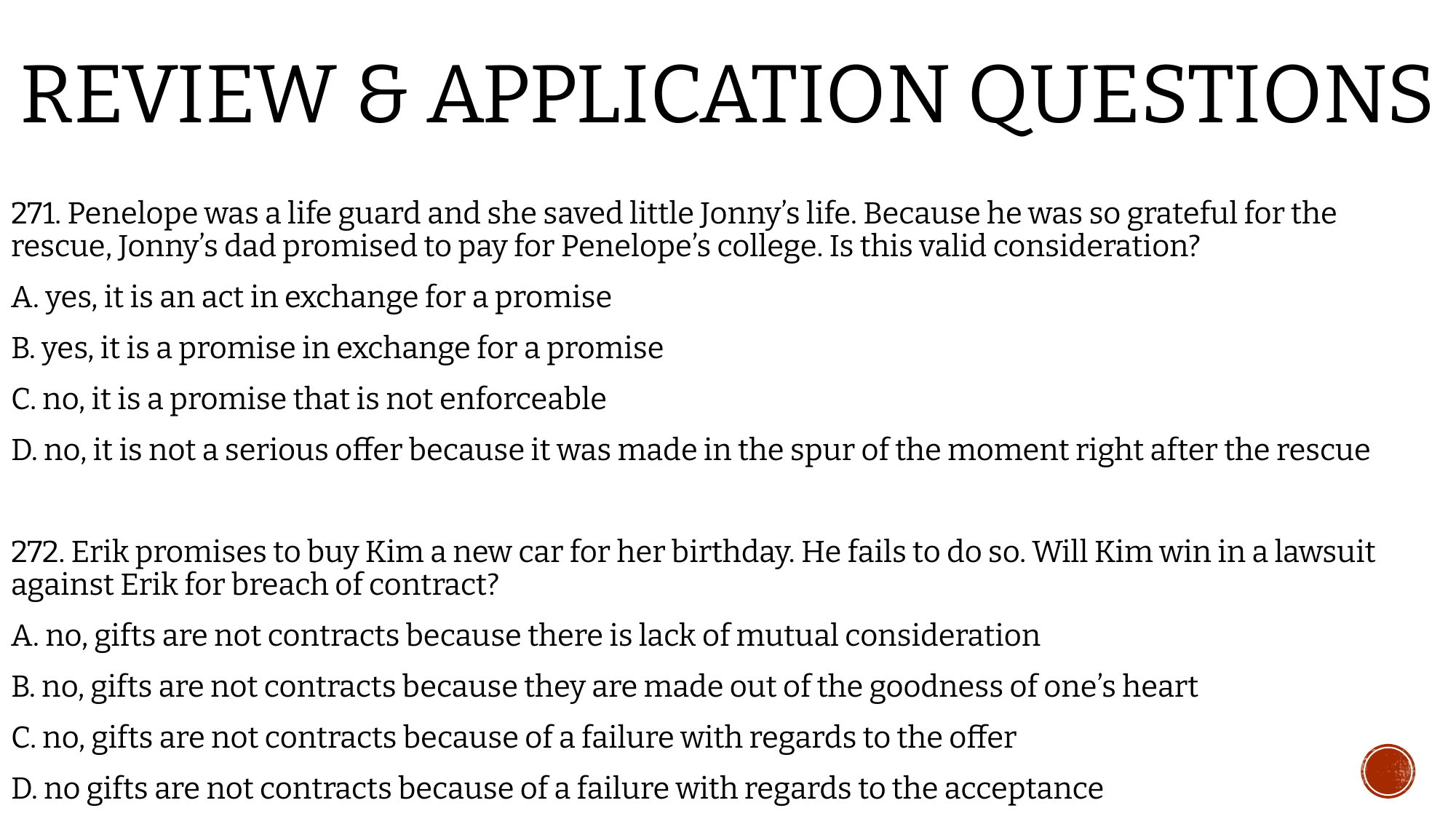

# Review & Application Questions
271. Penelope was a life guard and she saved little Jonny’s life. Because he was so grateful for the rescue, Jonny’s dad promised to pay for Penelope’s college. Is this valid consideration?
A. yes, it is an act in exchange for a promise
B. yes, it is a promise in exchange for a promise
C. no, it is a promise that is not enforceable
D. no, it is not a serious offer because it was made in the spur of the moment right after the rescue

272. Erik promises to buy Kim a new car for her birthday. He fails to do so. Will Kim win in a lawsuit against Erik for breach of contract?
A. no, gifts are not contracts because there is lack of mutual consideration
B. no, gifts are not contracts because they are made out of the goodness of one’s heart
C. no, gifts are not contracts because of a failure with regards to the offer
D. no gifts are not contracts because of a failure with regards to the acceptance